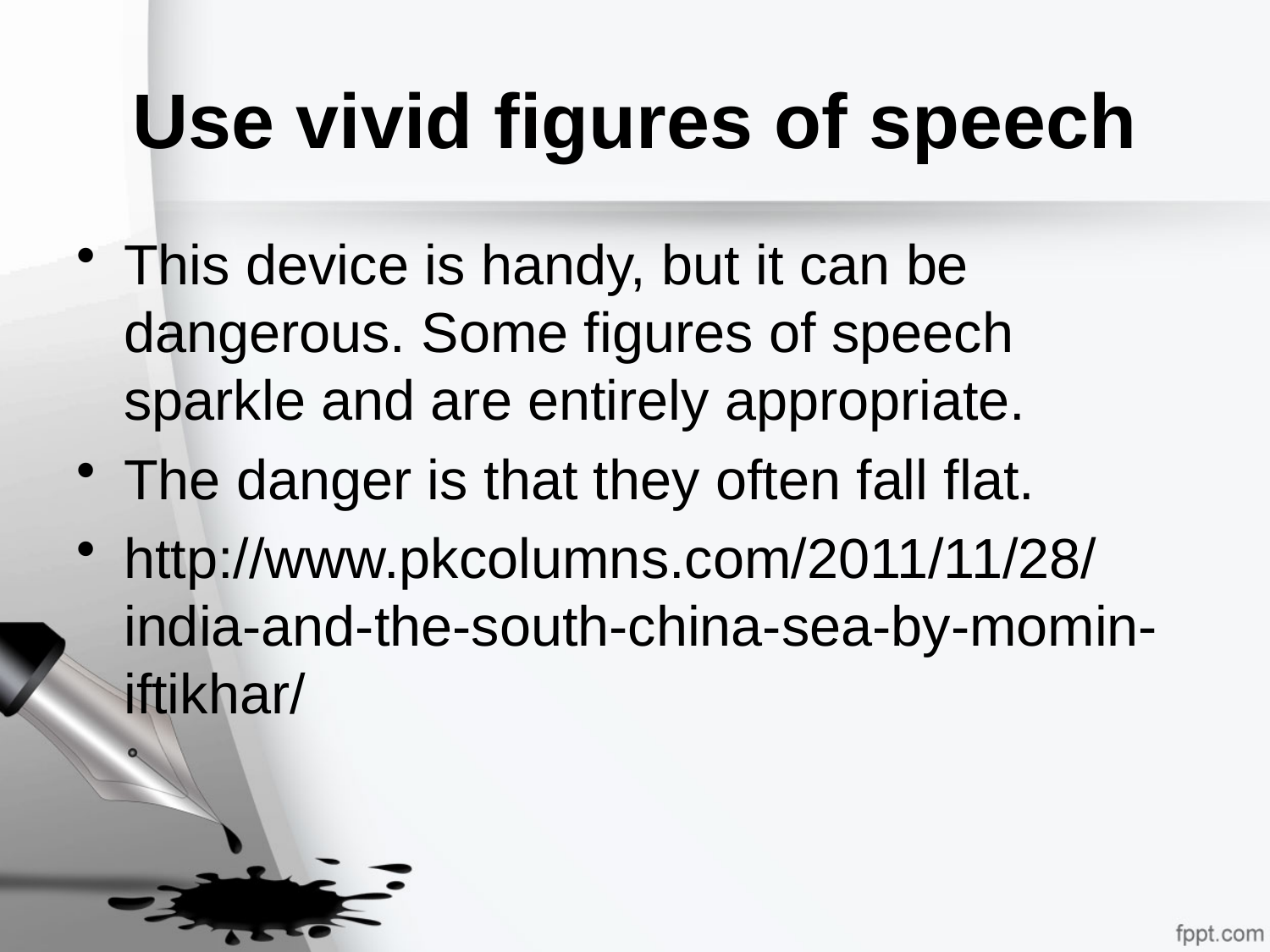

# Use vivid figures of speech
This device is handy, but it can be dangerous. Some figures of speech sparkle and are entirely appropriate.
The danger is that they often fall flat.
http://www.pkcolumns.com/2011/11/28/india-and-the-south-china-sea-by-momin-iftikhar/